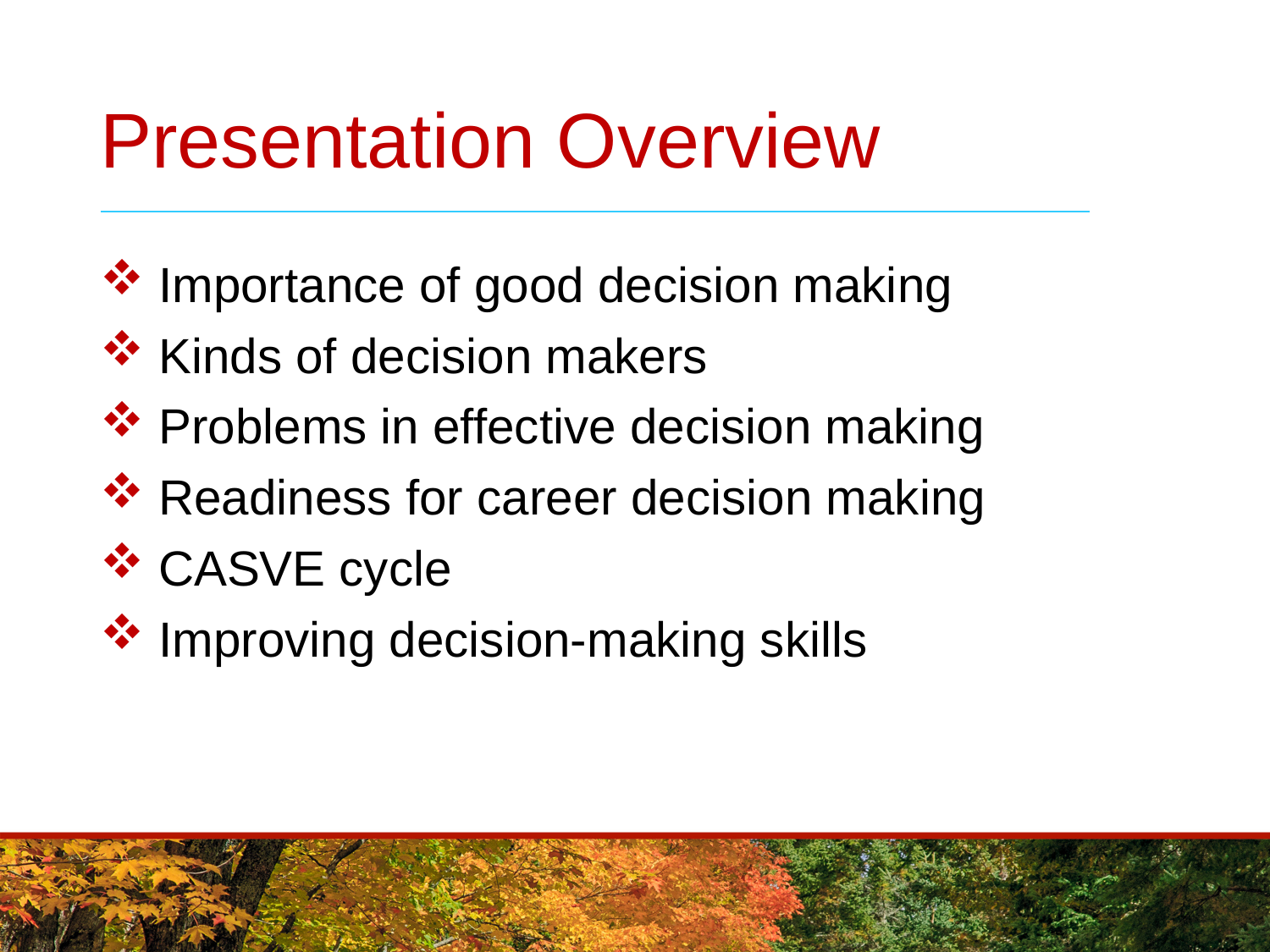

# Presentation Overview
 Importance of good decision making
 Kinds of decision makers
 Problems in effective decision making
 Readiness for career decision making
 CASVE cycle
 Improving decision-making skills